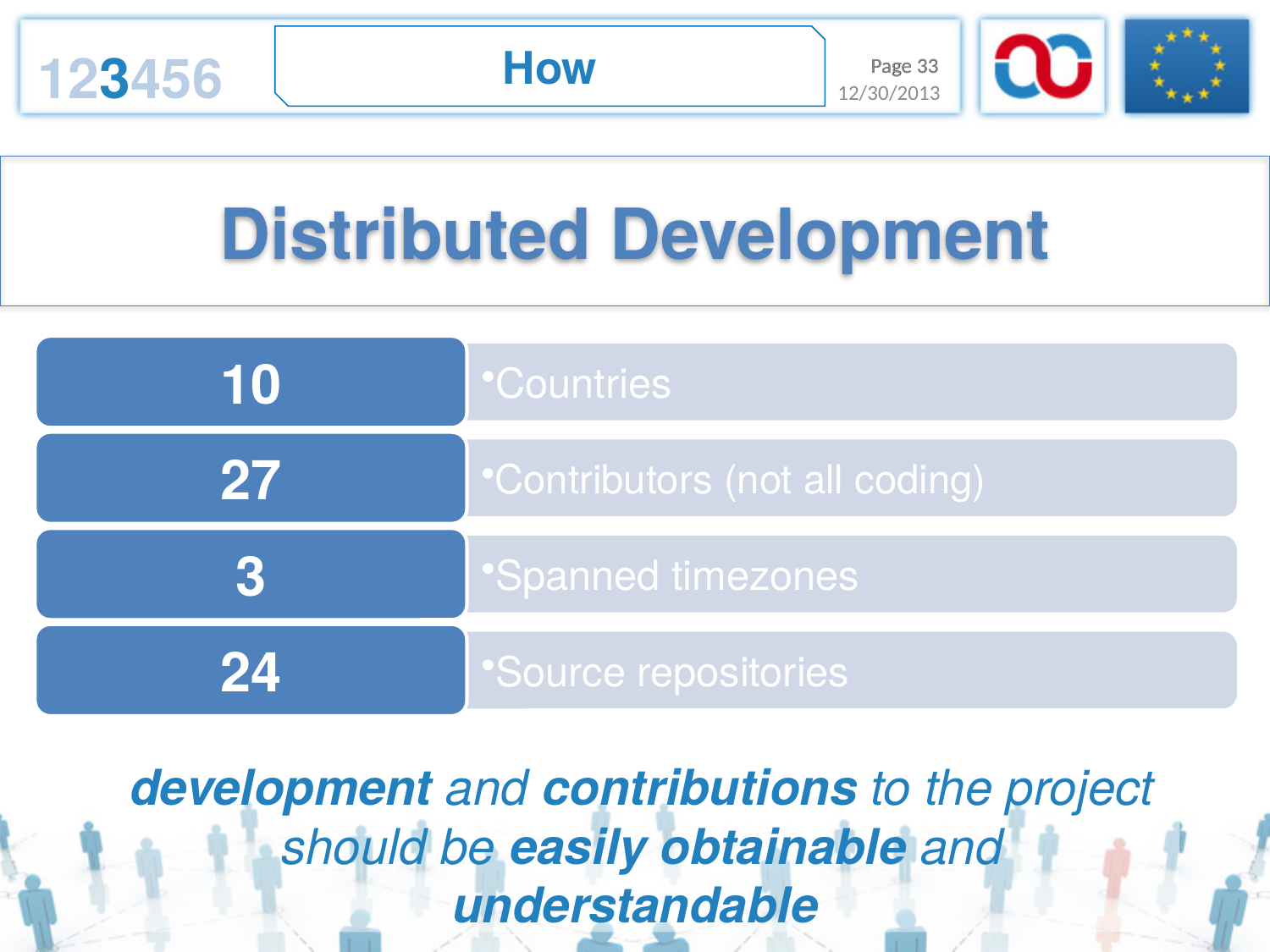

How
123456
Page 33
Page 33
12/30/2013
Distributed Development
10
Countries
27
Contributors (not all coding)
3
Spanned timezones
24
Source repositories

development and contributions to the project should be easily obtainable and understandable